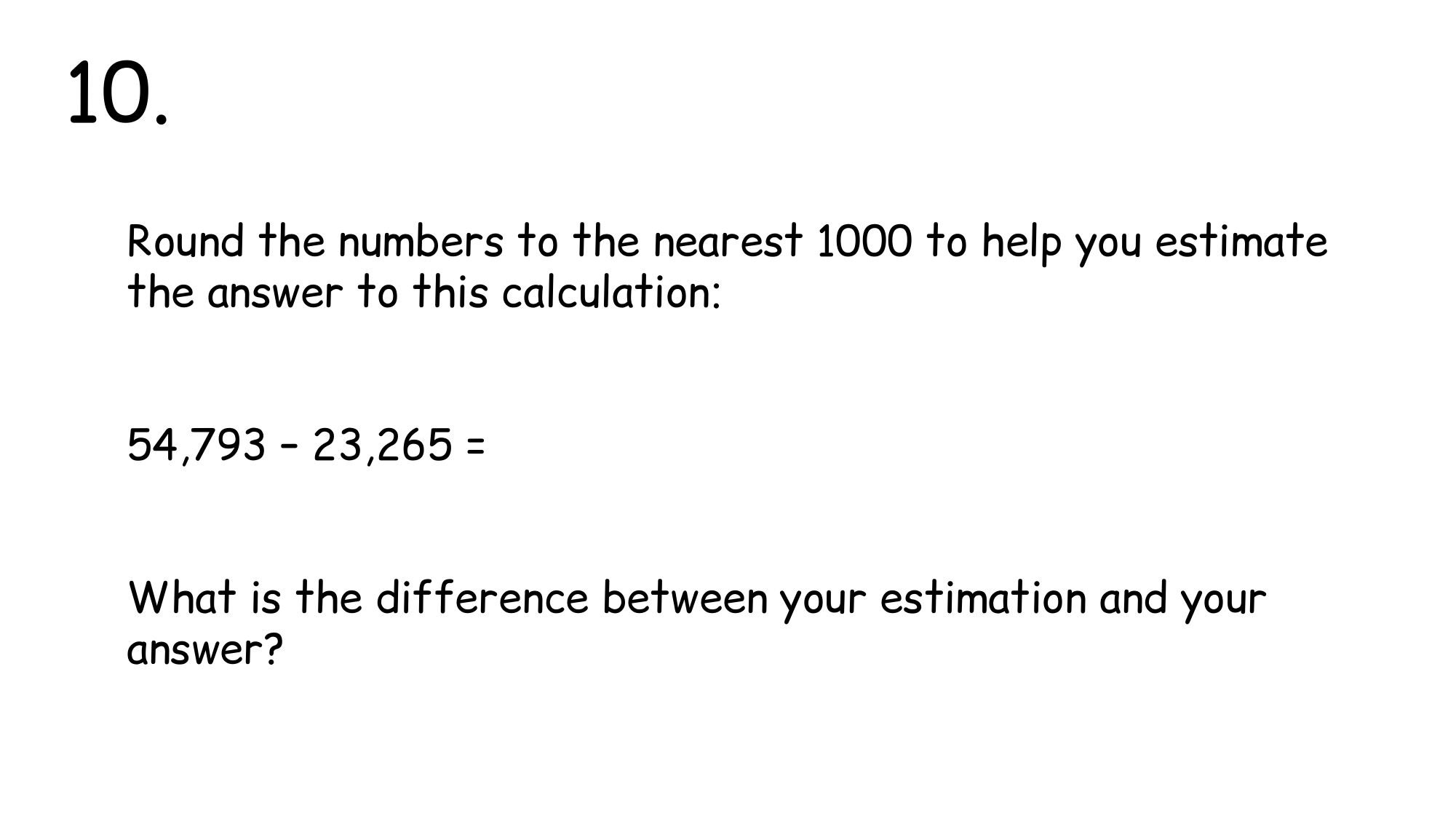

10.
Round the numbers to the nearest 1000 to help you estimate the answer to this calculation:

54,793 – 23,265 =

What is the difference between your estimation and your answer?